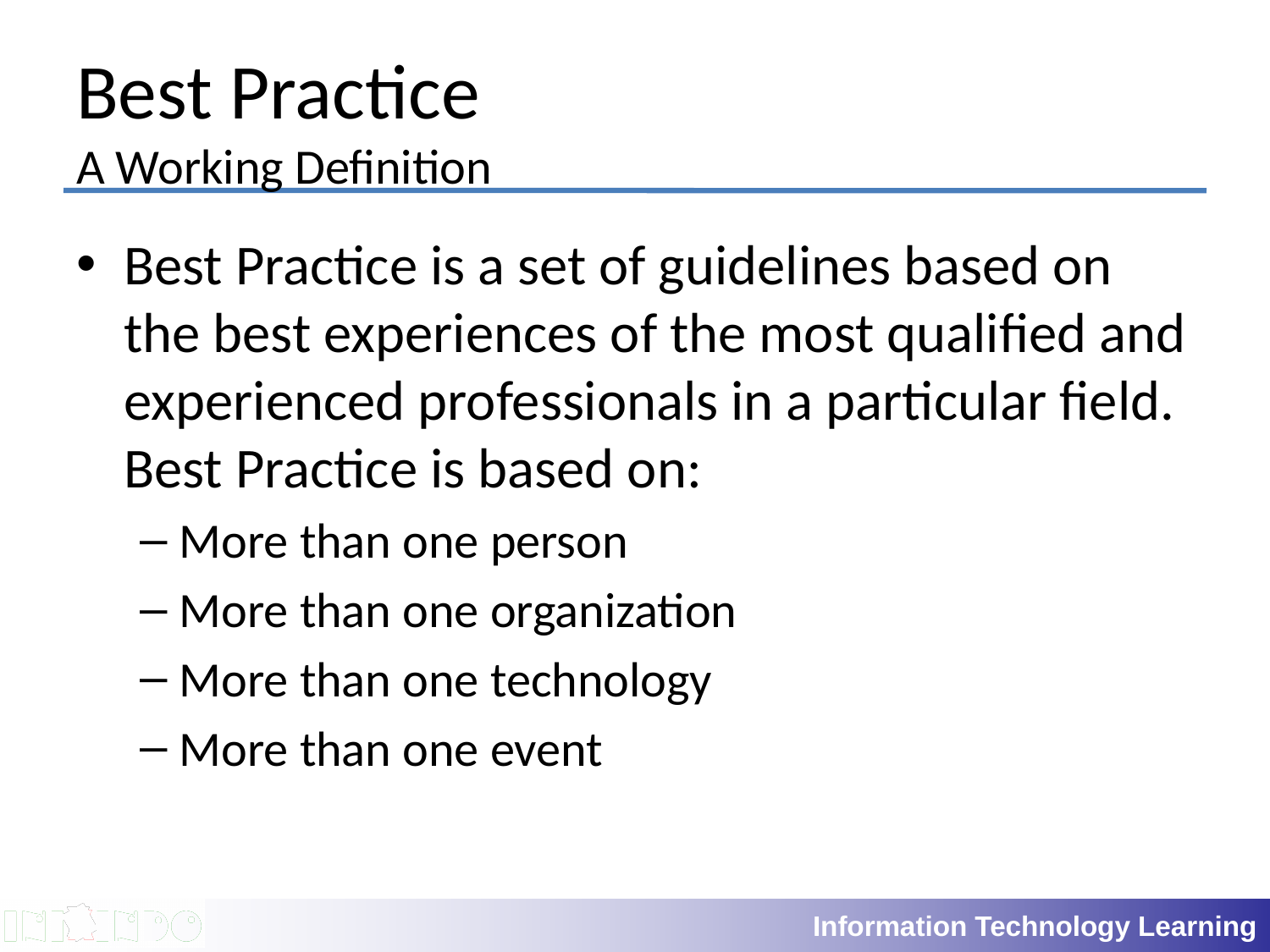

# Best Practice A Working Definition
Best Practice is a set of guidelines based on the best experiences of the most qualified and experienced professionals in a particular field.
Best Practice is based on:
More than one person
More than one organization
More than one technology
More than one event